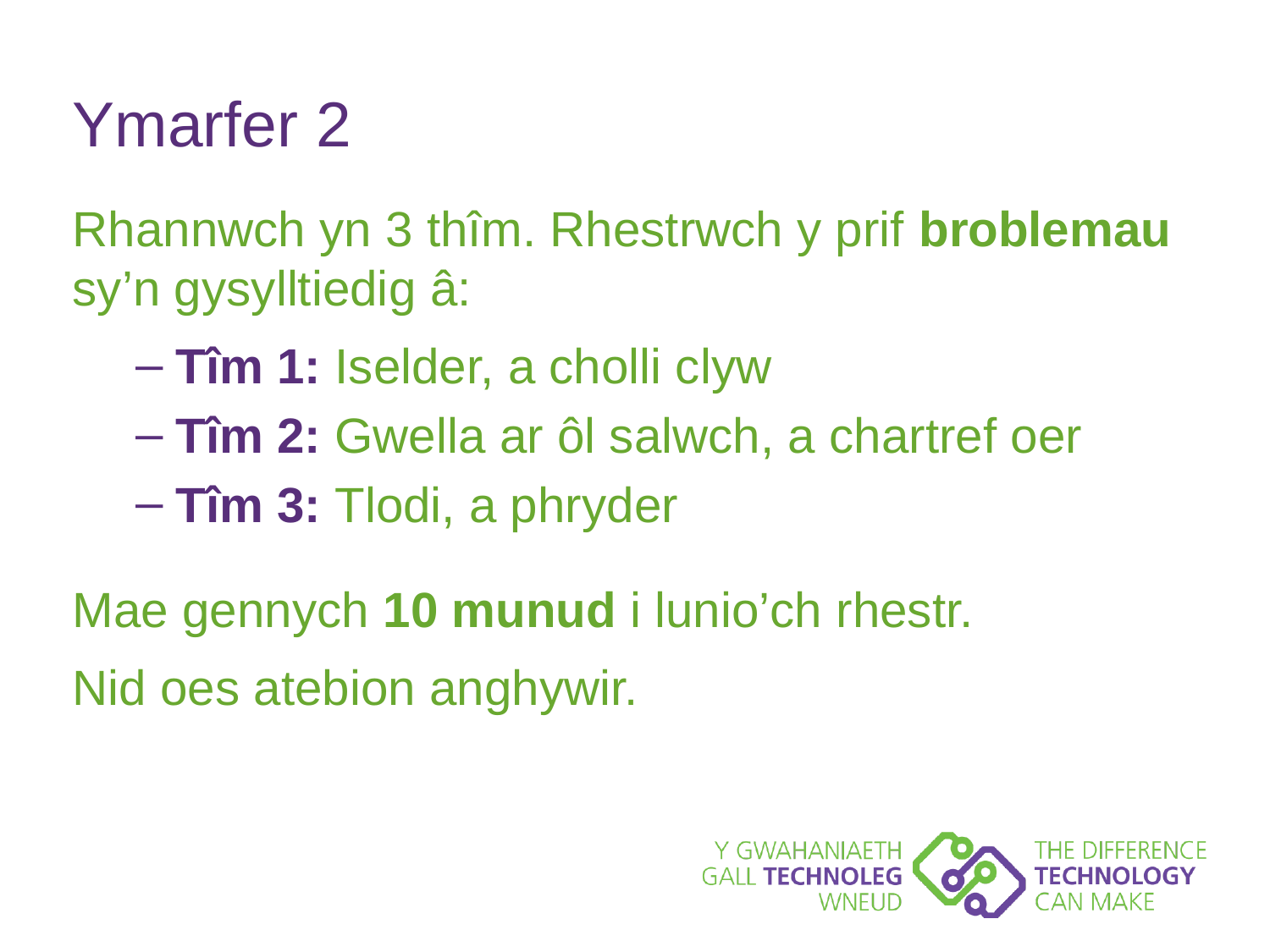

# Ymarfer 2
Rhannwch yn 3 thîm. Rhestrwch y prif broblemau sy’n gysylltiedig â:
Tîm 1: Iselder, a cholli clyw
Tîm 2: Gwella ar ôl salwch, a chartref oer
Tîm 3: Tlodi, a phryder

Mae gennych 10 munud i lunio’ch rhestr.
Nid oes atebion anghywir.